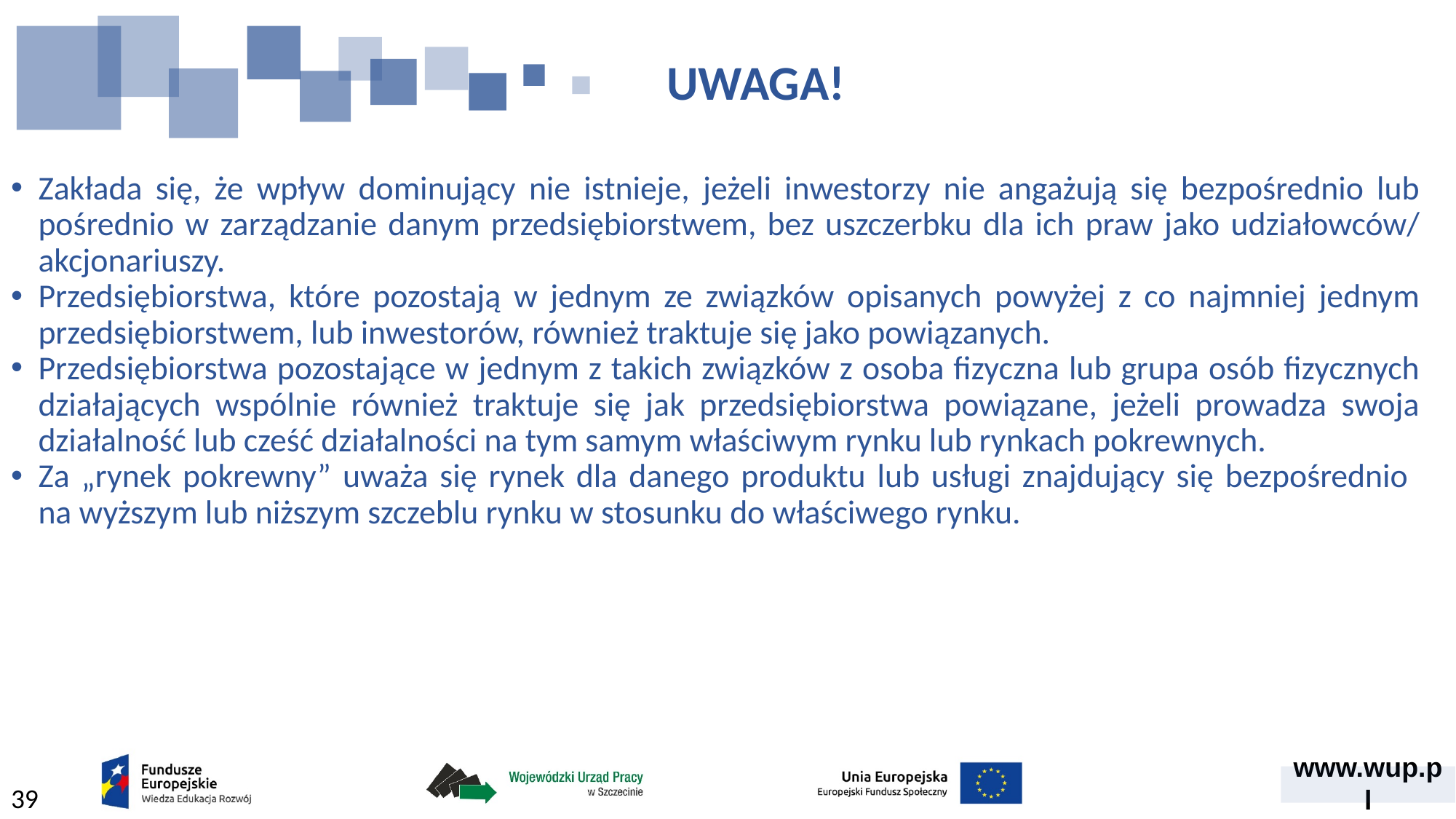

UWAGA!
Zakłada się, że wpływ dominujący nie istnieje, jeżeli inwestorzy nie angażują się bezpośrednio lub pośrednio w zarządzanie danym przedsiębiorstwem, bez uszczerbku dla ich praw jako udziałowców/ akcjonariuszy.
Przedsiębiorstwa, które pozostają w jednym ze związków opisanych powyżej z co najmniej jednym przedsiębiorstwem, lub inwestorów, również traktuje się jako powiązanych.
Przedsiębiorstwa pozostające w jednym z takich związków z osoba fizyczna lub grupa osób fizycznych działających wspólnie również traktuje się jak przedsiębiorstwa powiązane, jeżeli prowadza swoja działalność lub cześć działalności na tym samym właściwym rynku lub rynkach pokrewnych.
Za „rynek pokrewny” uważa się rynek dla danego produktu lub usługi znajdujący się bezpośrednio
na wyższym lub niższym szczeblu rynku w stosunku do właściwego rynku.
39